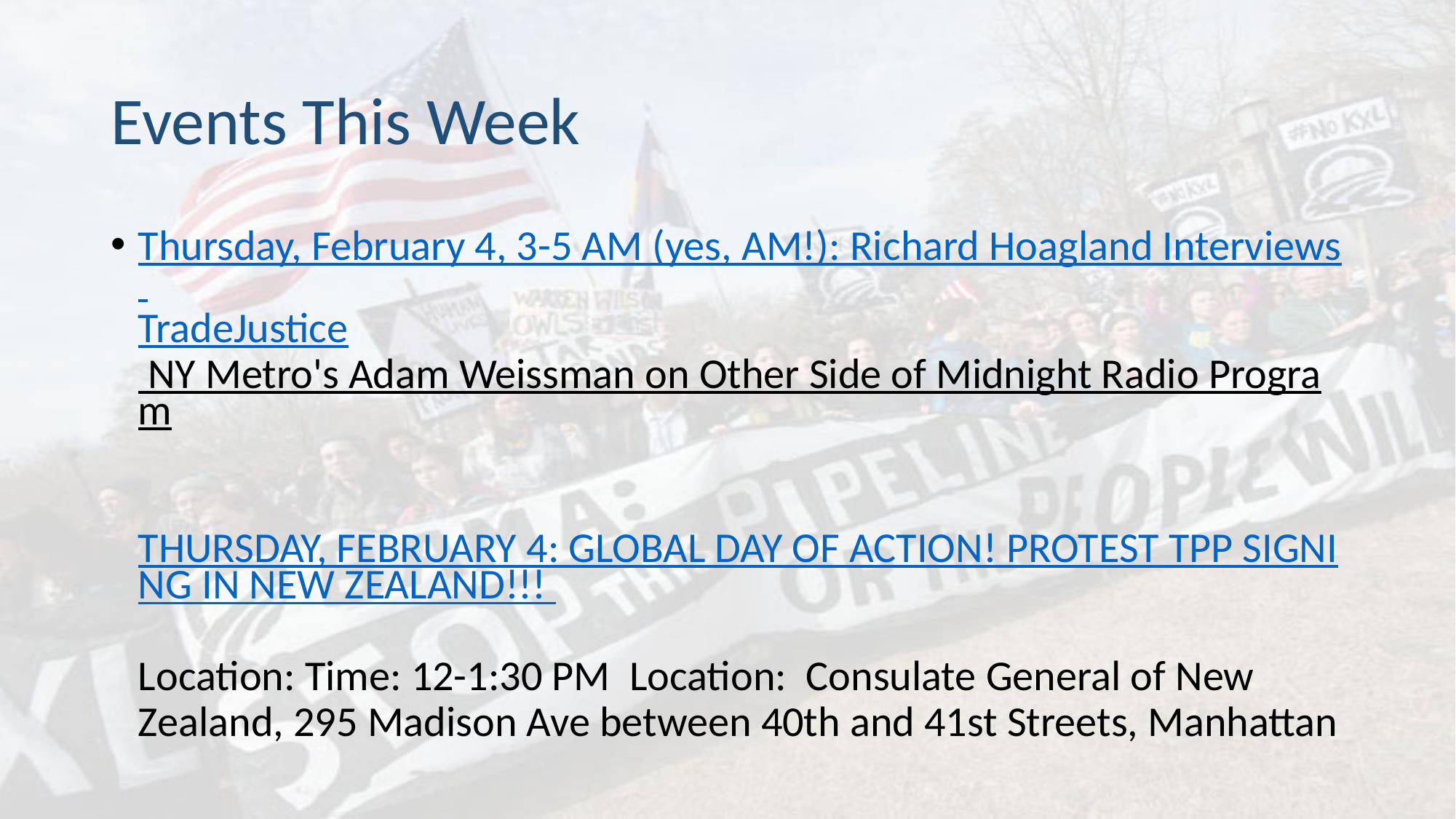

# Events This Week
Thursday, February 4, 3-5 AM (yes, AM!): Richard Hoagland Interviews TradeJustice NY Metro's Adam Weissman on Other Side of Midnight Radio Program
THURSDAY, FEBRUARY 4: GLOBAL DAY OF ACTION! PROTEST TPP SIGNING IN NEW ZEALAND!!!
Location: Time: 12-1:30 PM  Location:  Consulate General of New Zealand, 295 Madison Ave between 40th and 41st Streets, Manhattan